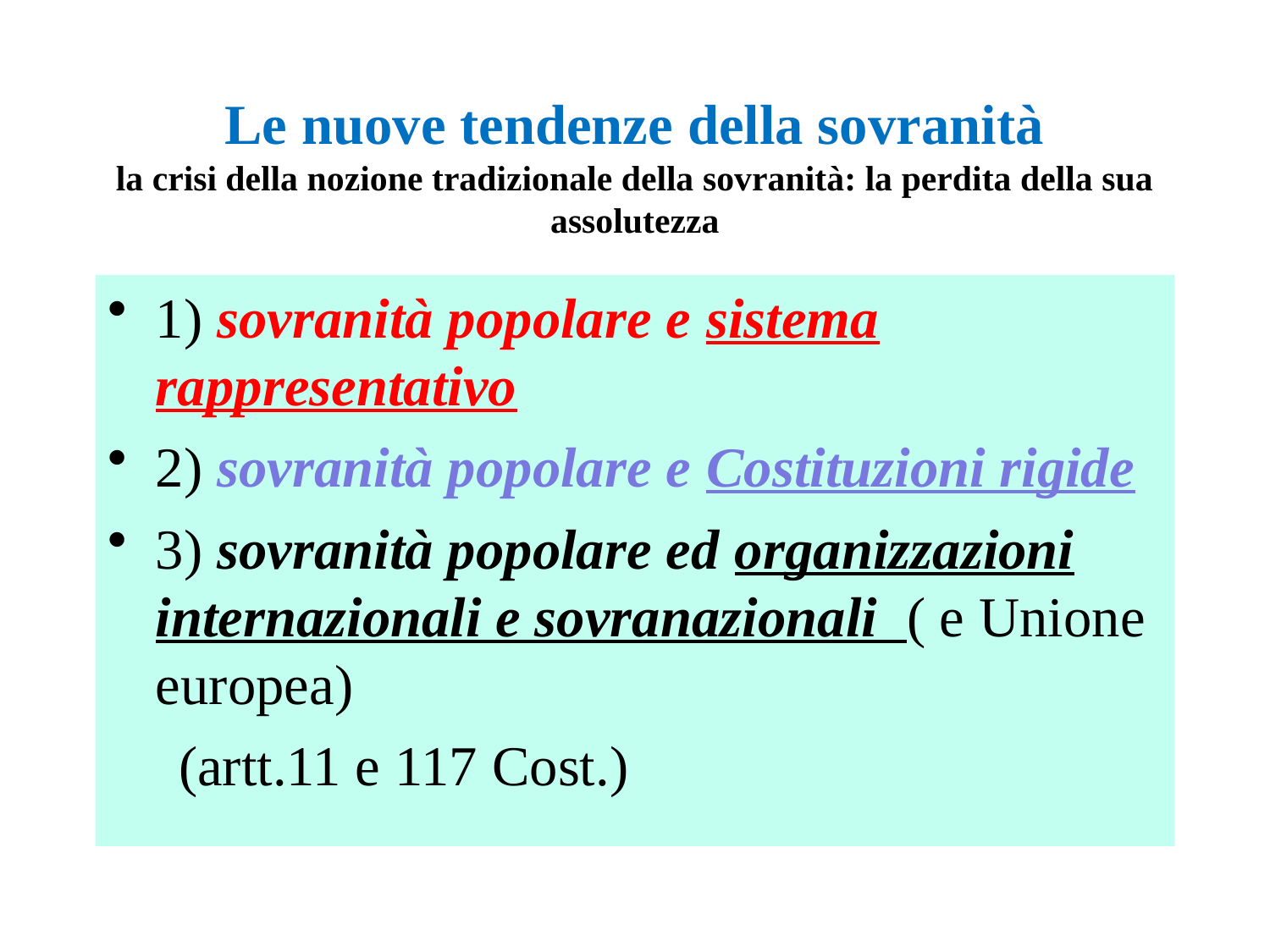

# Le nuove tendenze della sovranità la crisi della nozione tradizionale della sovranità: la perdita della sua assolutezza
1) sovranità popolare e sistema rappresentativo
2) sovranità popolare e Costituzioni rigide
3) sovranità popolare ed organizzazioni internazionali e sovranazionali  ( e Unione europea)
     (artt.11 e 117 Cost.)